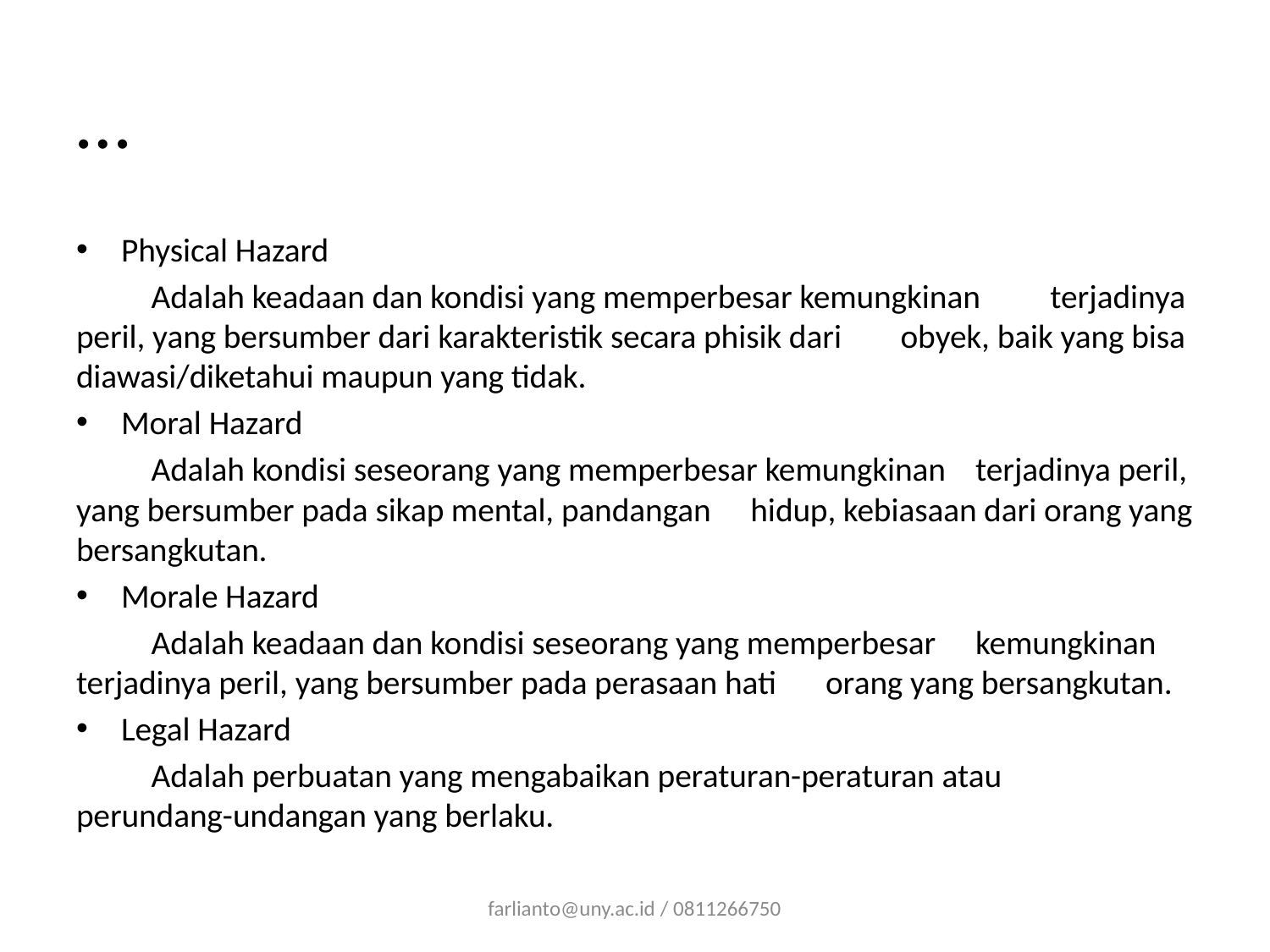

# …
Physical Hazard
	Adalah keadaan dan kondisi yang memperbesar kemungkinan 	terjadinya peril, yang bersumber dari karakteristik secara phisik dari 	obyek, baik yang bisa diawasi/diketahui maupun yang tidak.
Moral Hazard
	Adalah kondisi seseorang yang memperbesar kemungkinan 	terjadinya peril, yang bersumber pada sikap mental, pandangan 	hidup, kebiasaan dari orang yang bersangkutan.
Morale Hazard
	Adalah keadaan dan kondisi seseorang yang memperbesar 	kemungkinan terjadinya peril, yang bersumber pada perasaan hati 	orang yang bersangkutan.
Legal Hazard
	Adalah perbuatan yang mengabaikan peraturan-peraturan atau 	perundang-undangan yang berlaku.
farlianto@uny.ac.id / 0811266750